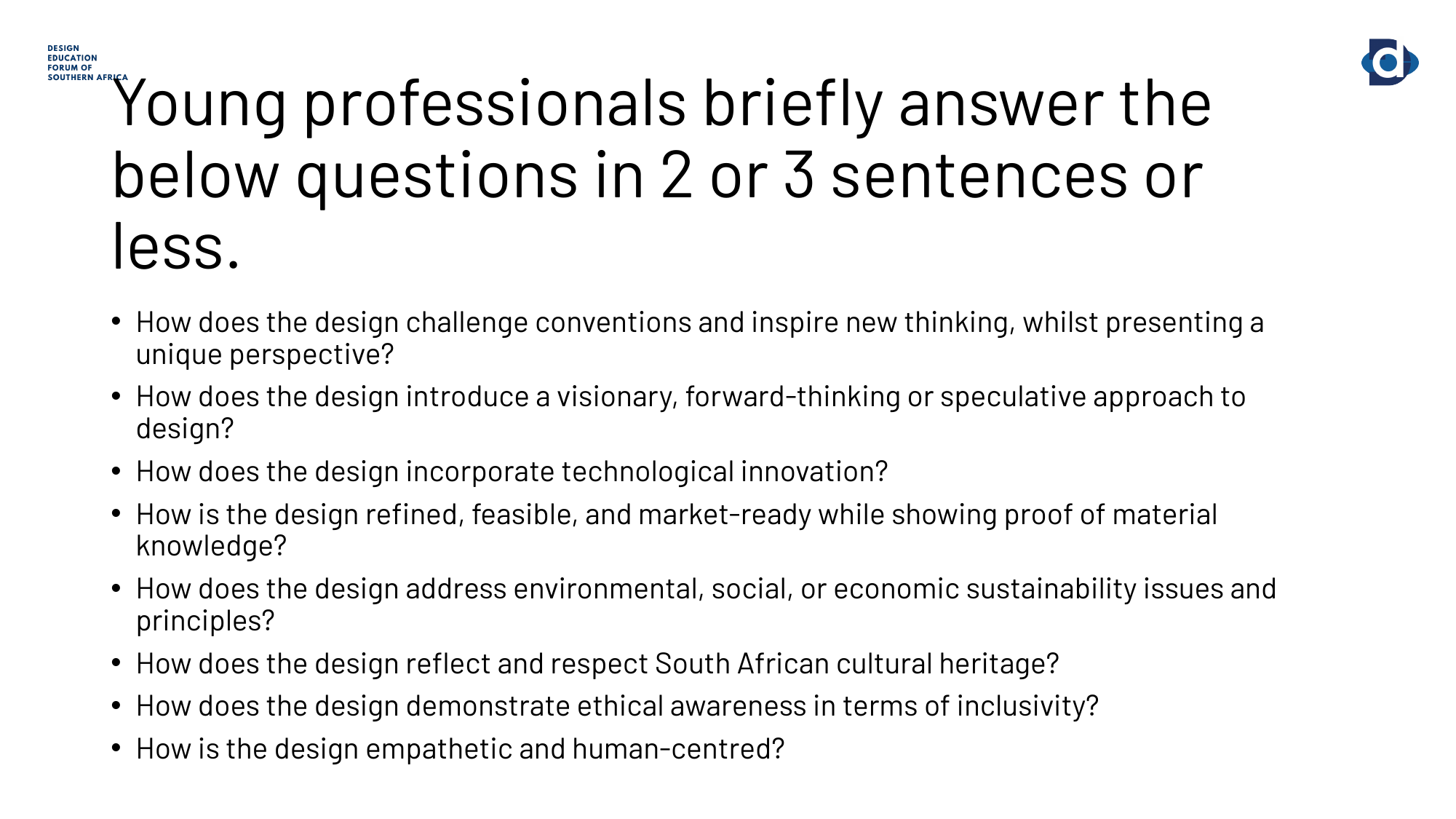

# Young professionals briefly answer the below questions in 2 or 3 sentences or less.

How does the design challenge conventions and inspire new thinking, whilst presenting a unique perspective?
How does the design introduce a visionary, forward-thinking or speculative approach to design?
How does the design incorporate technological innovation?
How is the design refined, feasible, and market-ready while showing proof of material knowledge?
How does the design address environmental, social, or economic sustainability issues and principles?
How does the design reflect and respect South African cultural heritage?
How does the design demonstrate ethical awareness in terms of inclusivity?
How is the design empathetic and human-centred?